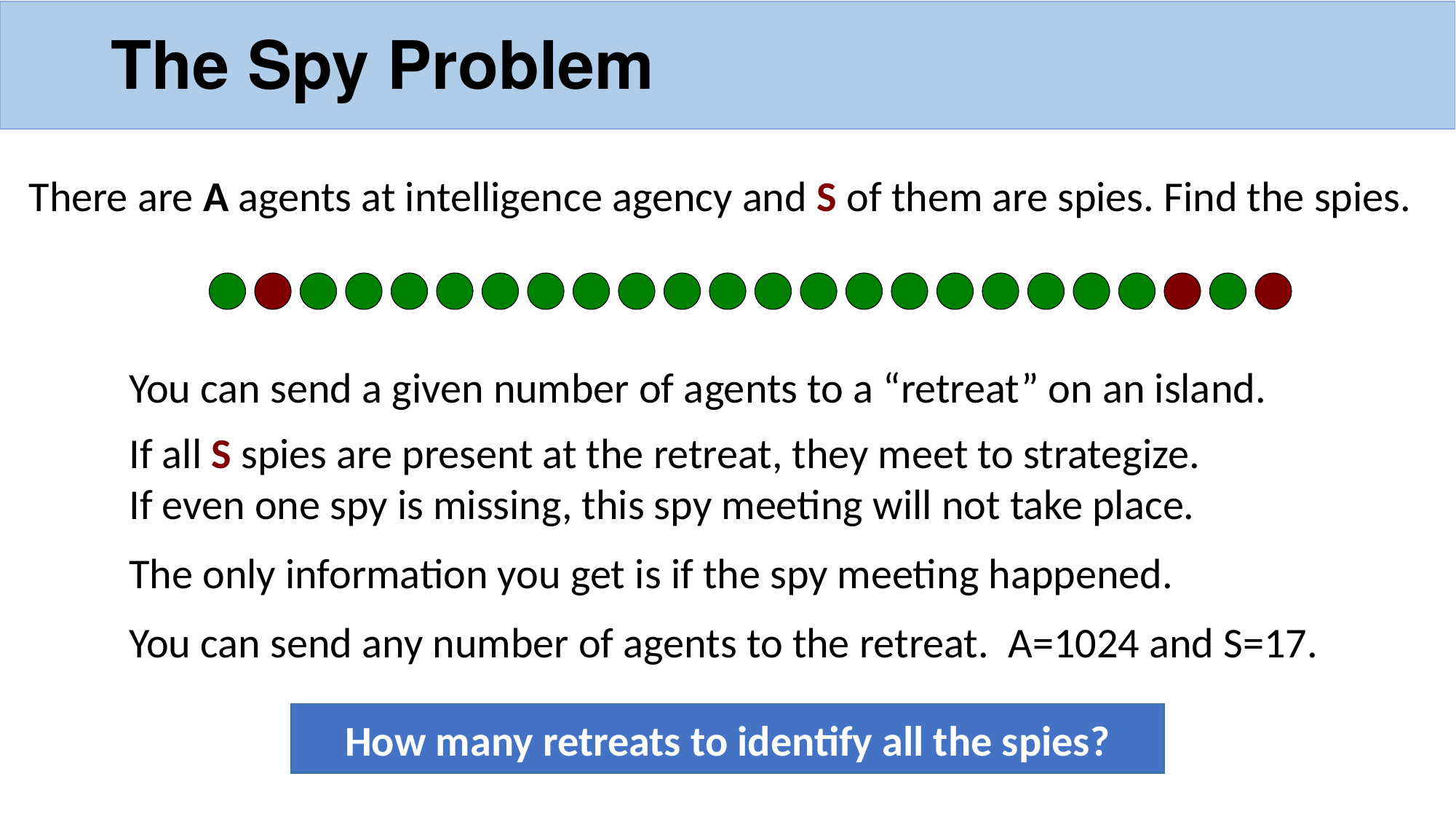

# The Spy Problem
There are A agents at intelligence agency and S of them are spies. Find the spies.

You can send a given number of agents to a “retreat” on an island.
If all S spies are present at the retreat, they meet to strategize.
If even one spy is missing, this spy meeting will not take place.
The only information you get is if the spy meeting happened.

You can send any number of agents to the retreat.  A=1024 and S=17.
How many retreats to identify all the spies?